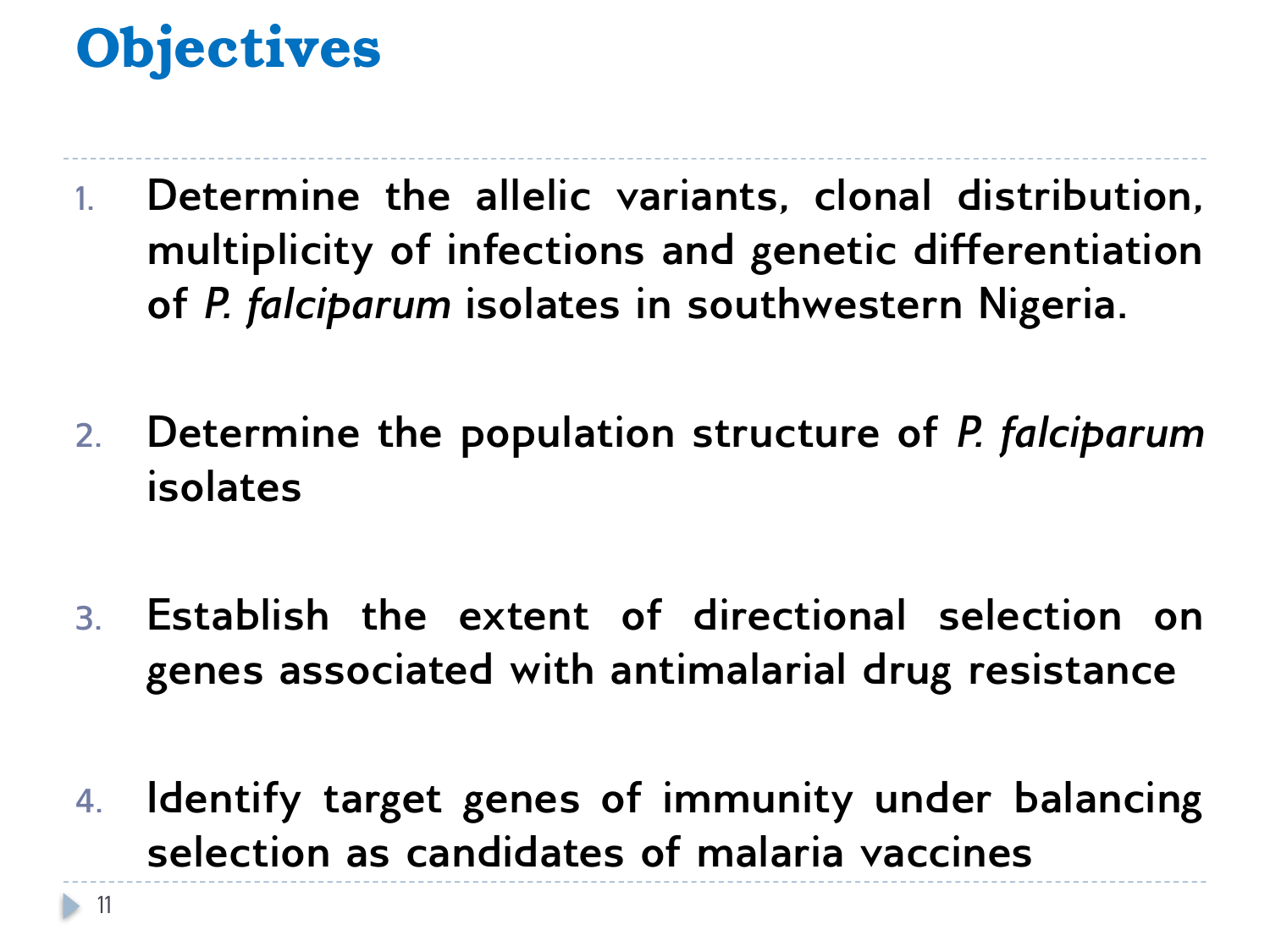

# Objectives
Determine the allelic variants, clonal distribution, multiplicity of infections and genetic differentiation of P. falciparum isolates in southwestern Nigeria.

Determine the population structure of P. falciparum isolates

Establish the extent of directional selection on genes associated with antimalarial drug resistance

Identify target genes of immunity under balancing selection as candidates of malaria vaccines

11